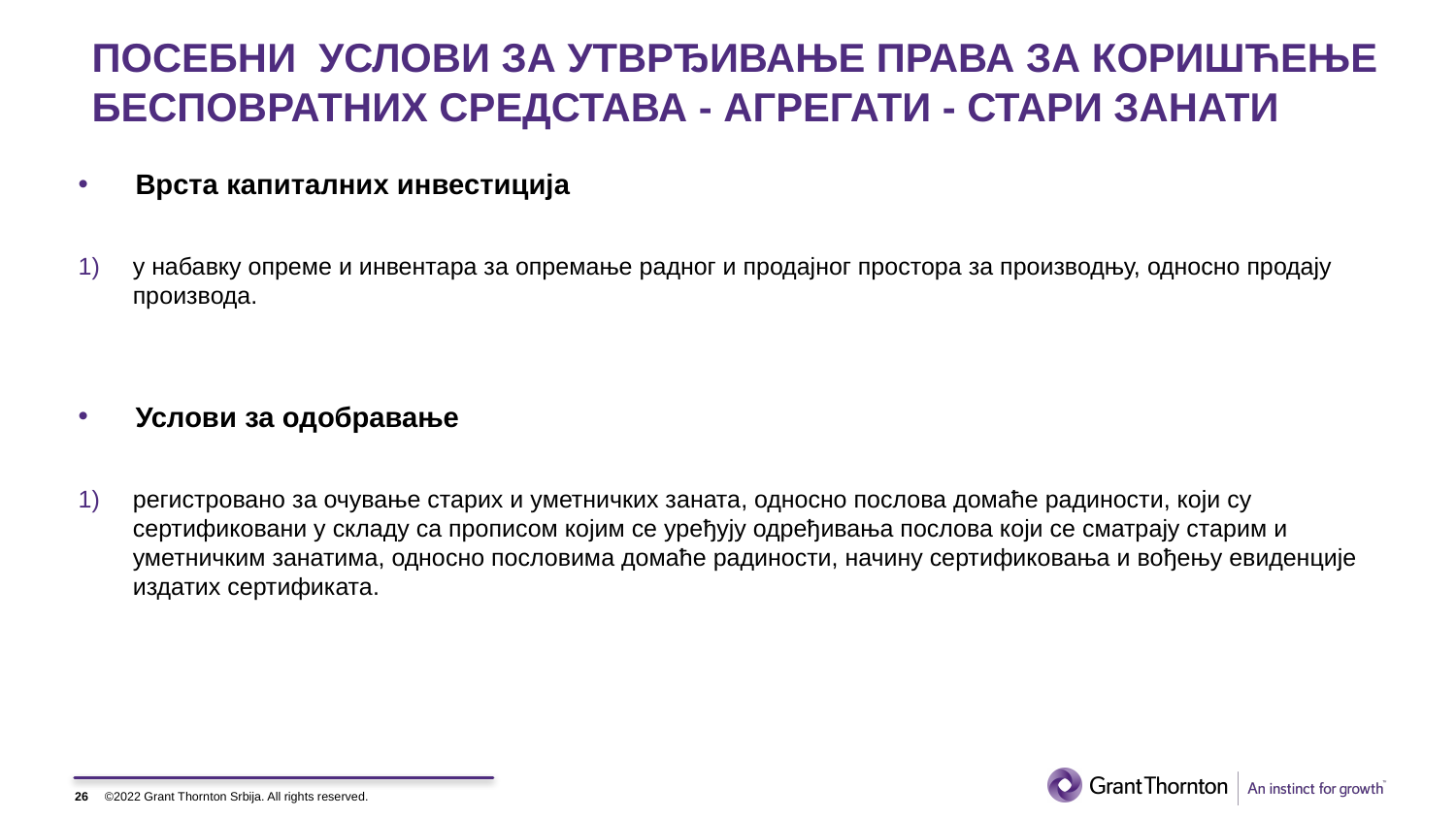

# ПОСЕБНИ  УСЛОВИ ЗА УТВРЂИВАЊЕ ПРАВА ЗА КОРИШЋЕЊЕ БЕСПОВРАТНИХ СРЕДСТАВА - АГРЕГАТИ - СТАРИ ЗАНАТИ
Врста капиталних инвестиција

у набавку опреме и инвентара за опремање радног и продајног простора за производњу, односно продају производа.

Услови за одобравање

регистровано за очување старих и уметничких заната, односно послова домаће радиности, који су сертификовани у складу са прописом којим се уређују одређивања послова који се сматрају старим и уметничким занатима, односно пословима домаће радиности, начину сертификовања и вођењу евиденције издатих сертификата.

26